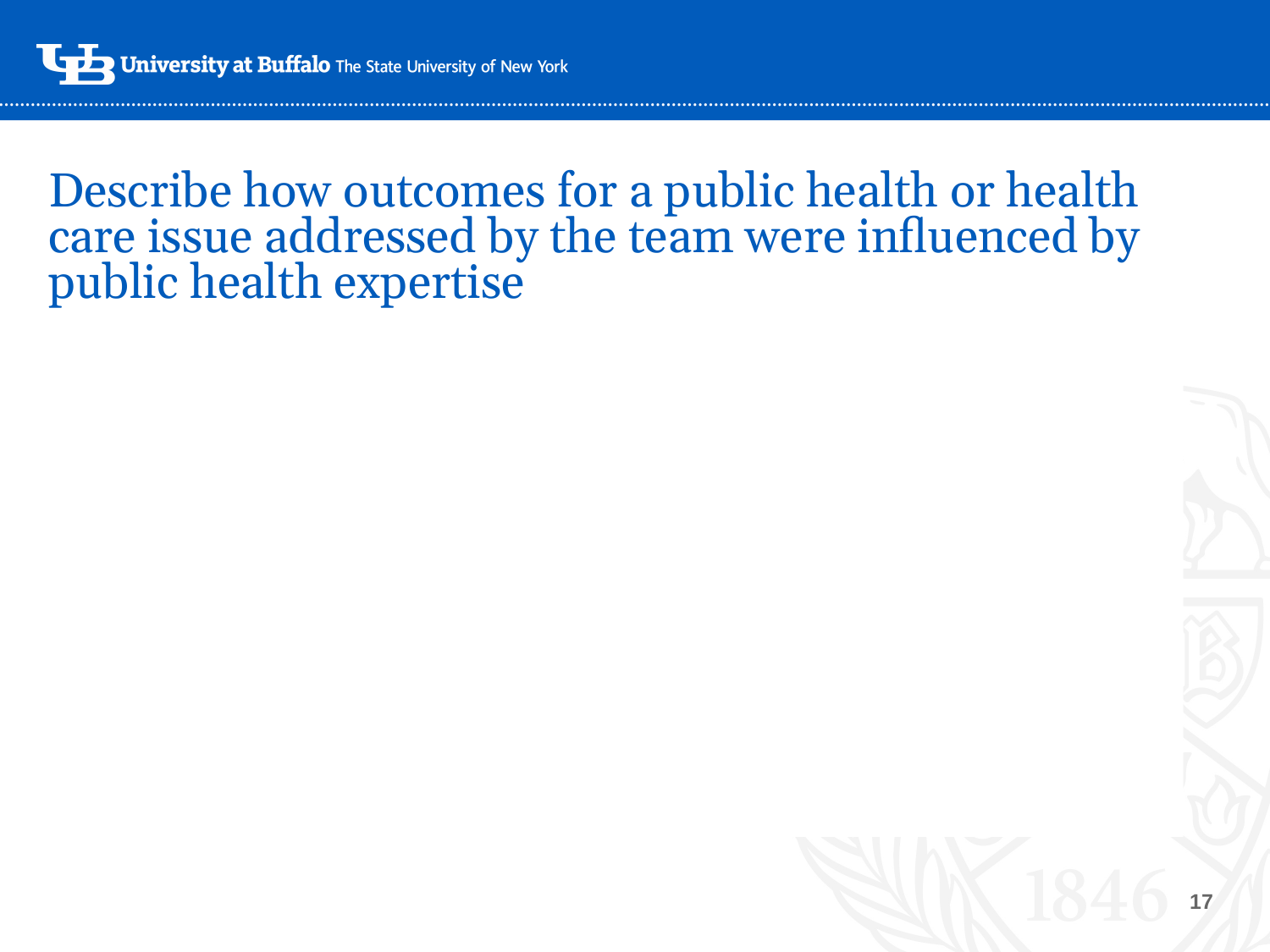

# Describe how outcomes for a public health or health care issue addressed by the team were influenced by public health expertise